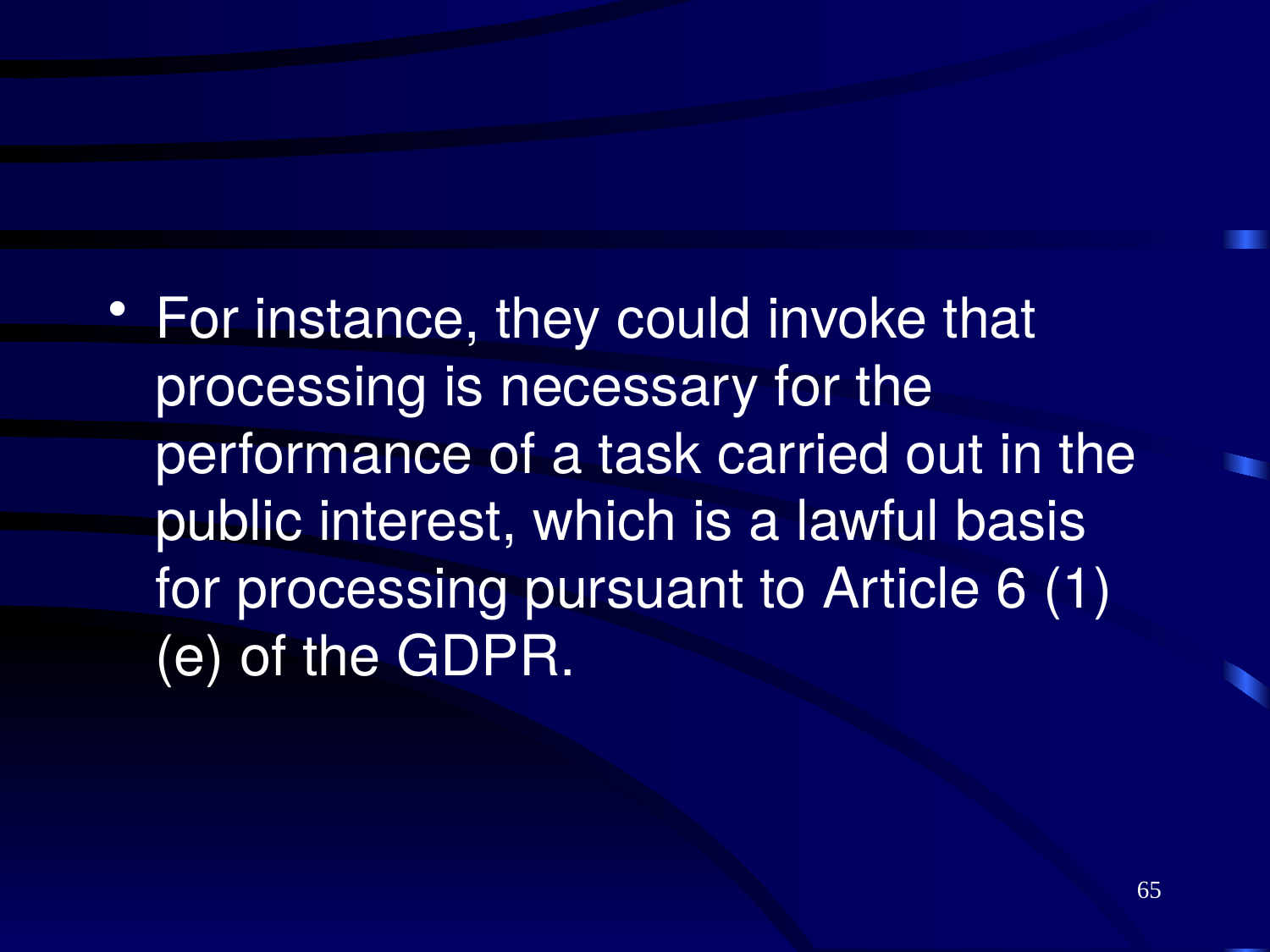

#
For instance, they could invoke that processing is necessary for the performance of a task carried out in the public interest, which is a lawful basis for processing pursuant to Article 6 (1) (e) of the GDPR.

65